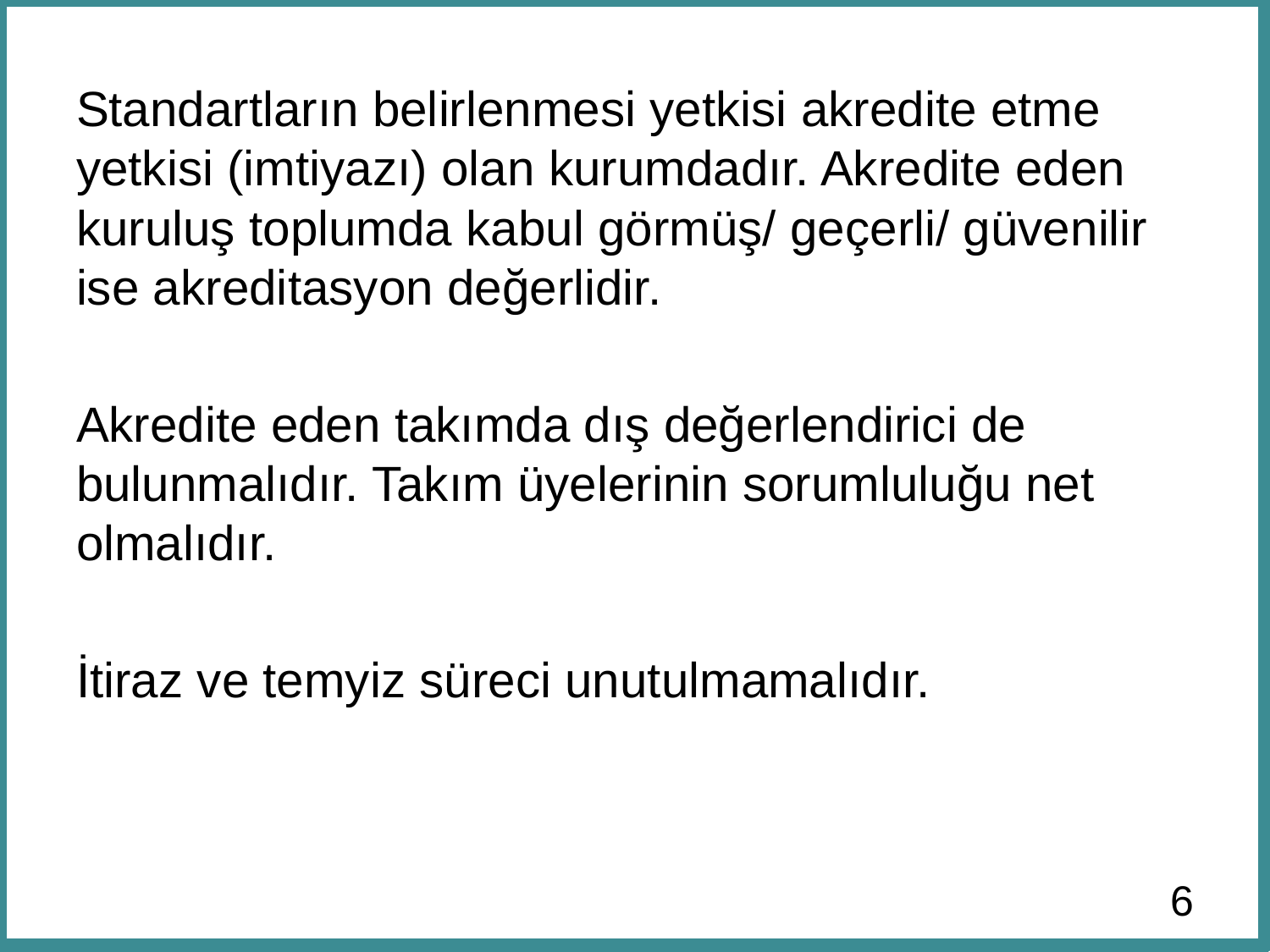

# Standartların belirlenmesi yetkisi akredite etme yetkisi (imtiyazı) olan kurumdadır. Akredite eden kuruluş toplumda kabul görmüş/ geçerli/ güvenilir ise akreditasyon değerlidir. Akredite eden takımda dış değerlendirici de bulunmalıdır. Takım üyelerinin sorumluluğu net olmalıdır. İtiraz ve temyiz süreci unutulmamalıdır.
6